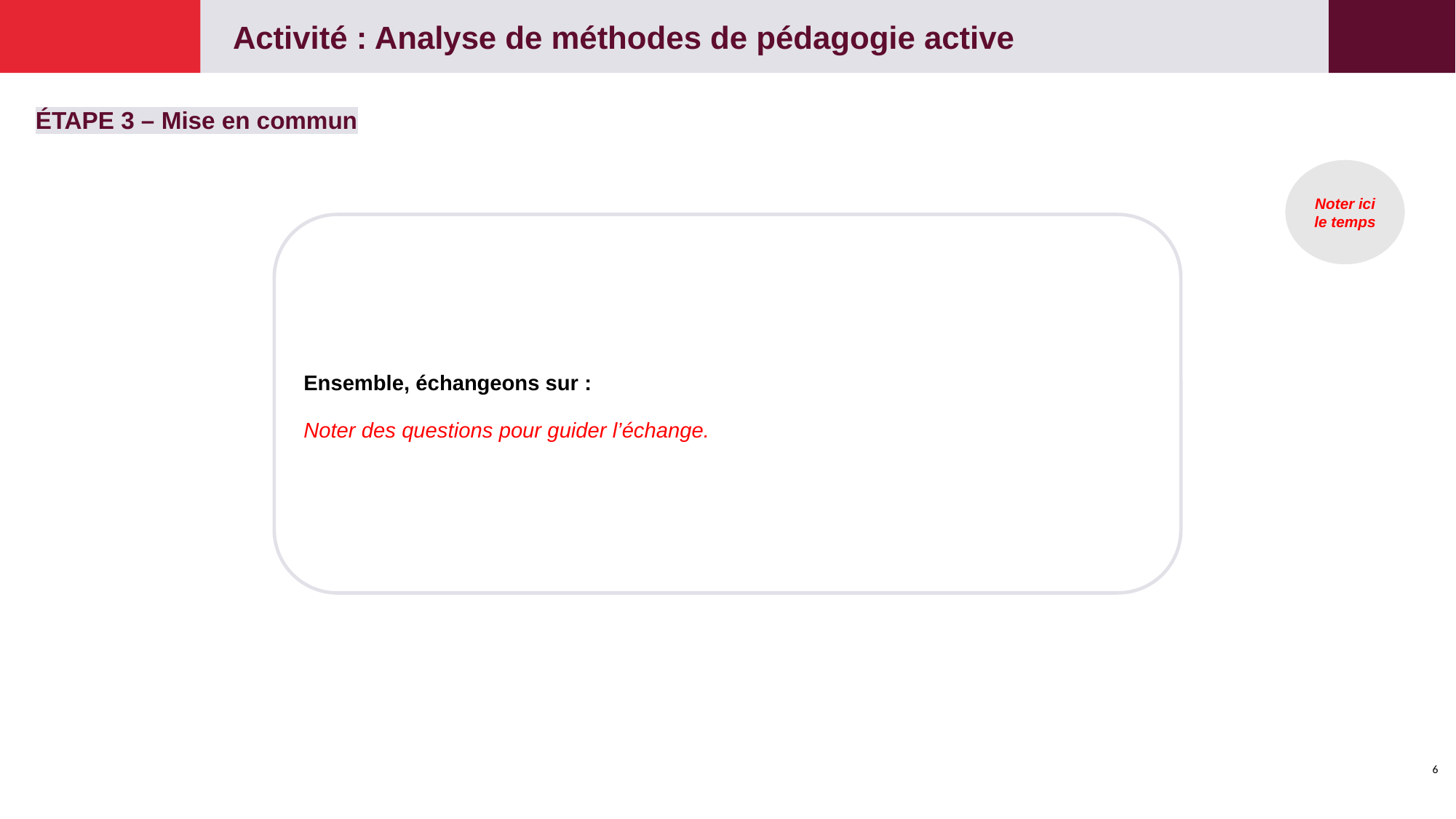

Activité : Analyse de méthodes de pédagogie active
ÉTAPE 3 – Mise en commun
Noter ici le temps
Ensemble, échangeons sur :
Noter des questions pour guider l’échange.
6